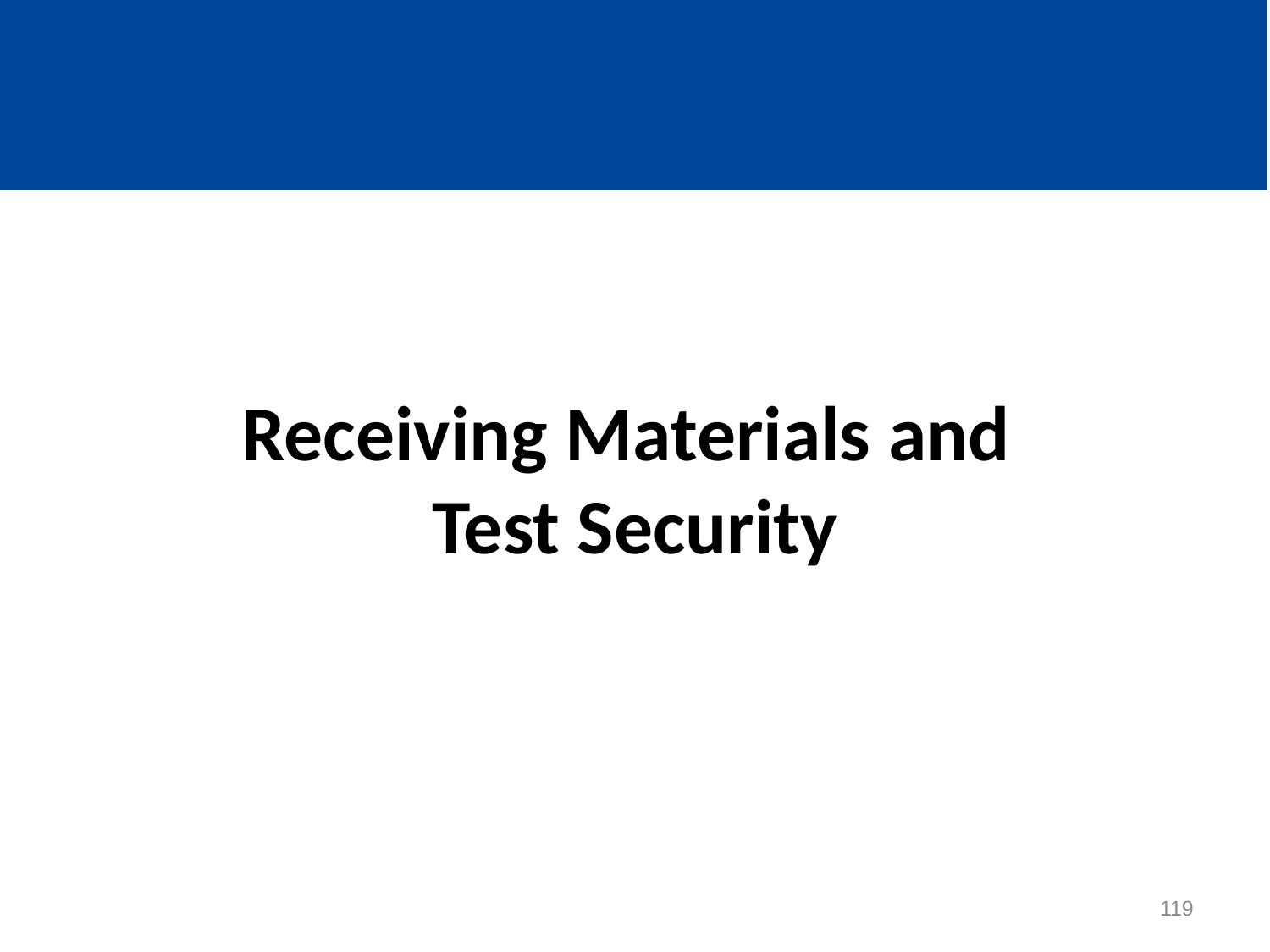

# Receiving Materials and Test Security
119